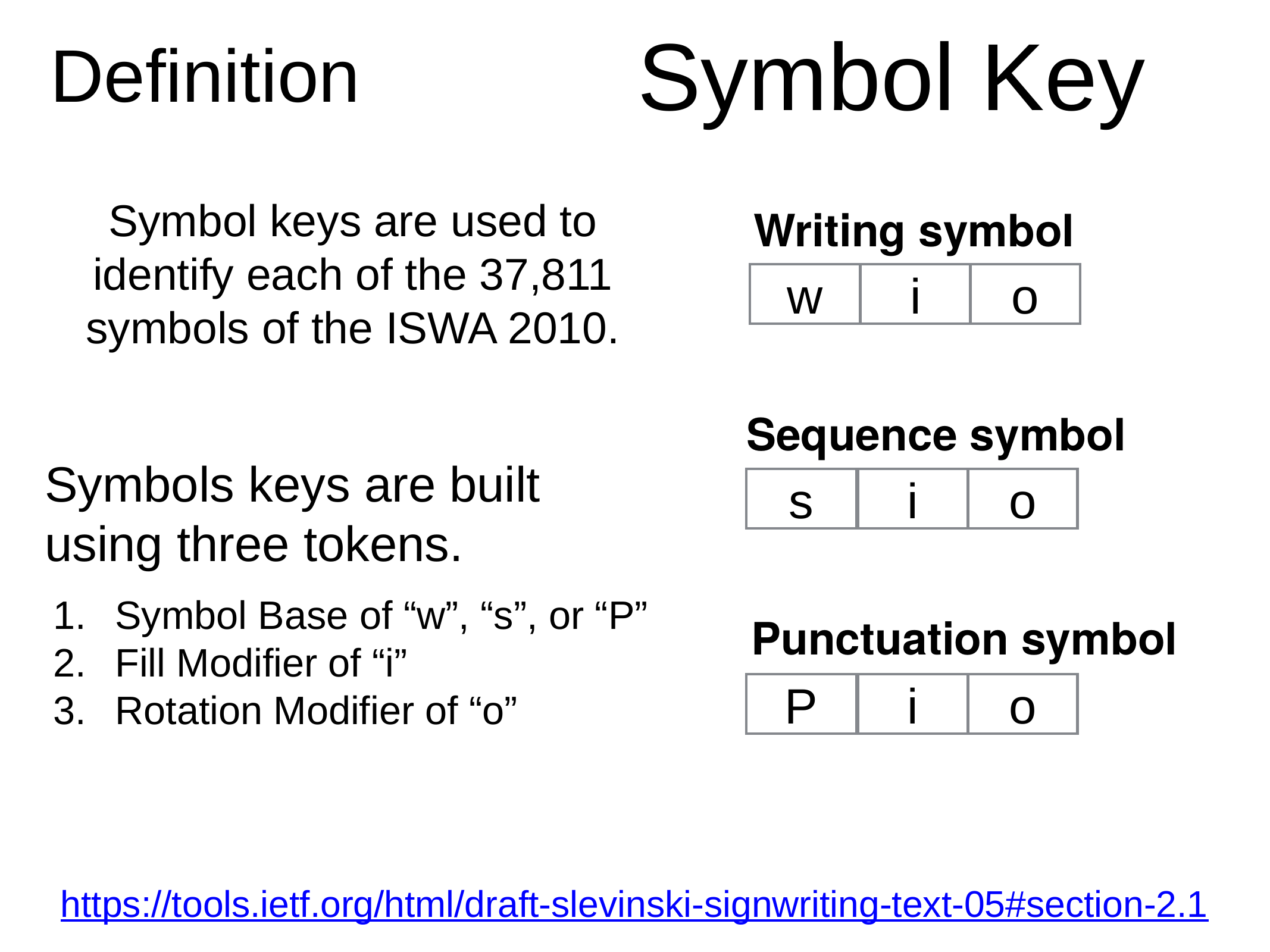

# Definition
Symbol Key
Symbol keys are used to identify each of the 37,811 symbols of the ISWA 2010.
Writing symbol
w
i
o
Sequence symbol
Symbols keys are built using three tokens.
s
i
o
Symbol Base of “w”, “s”, or “P”
Fill Modifier of “i”
Rotation Modifier of “o”
Punctuation symbol
P
i
o
https://tools.ietf.org/html/draft-slevinski-signwriting-text-05#section-2.1